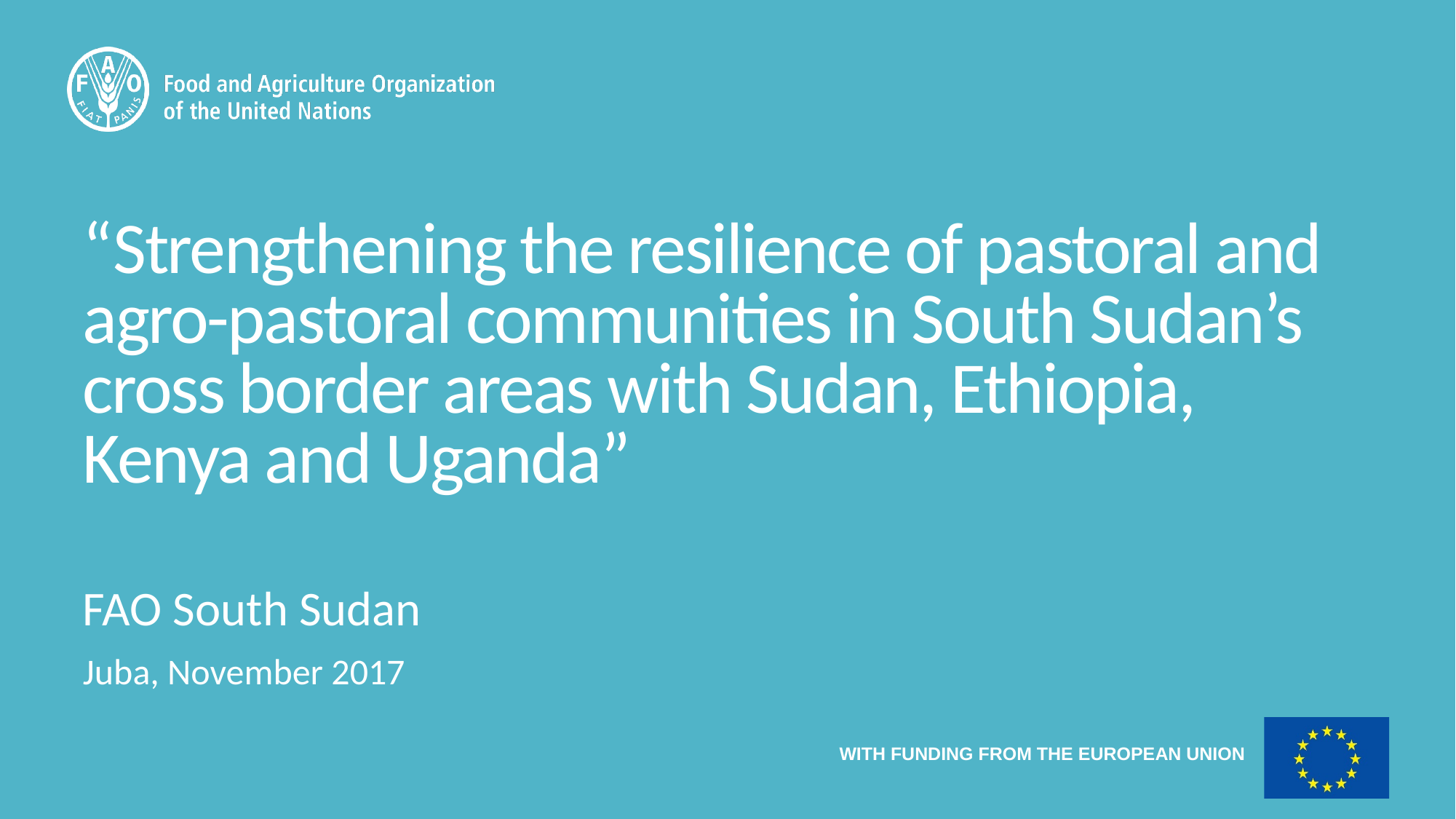

# “Strengthening the resilience of pastoral and agro-pastoral communities in South Sudan’s cross border areas with Sudan, Ethiopia, Kenya and Uganda”
FAO South Sudan
Juba, November 2017
WITH FUNDING FROM THE EUROPEAN UNION